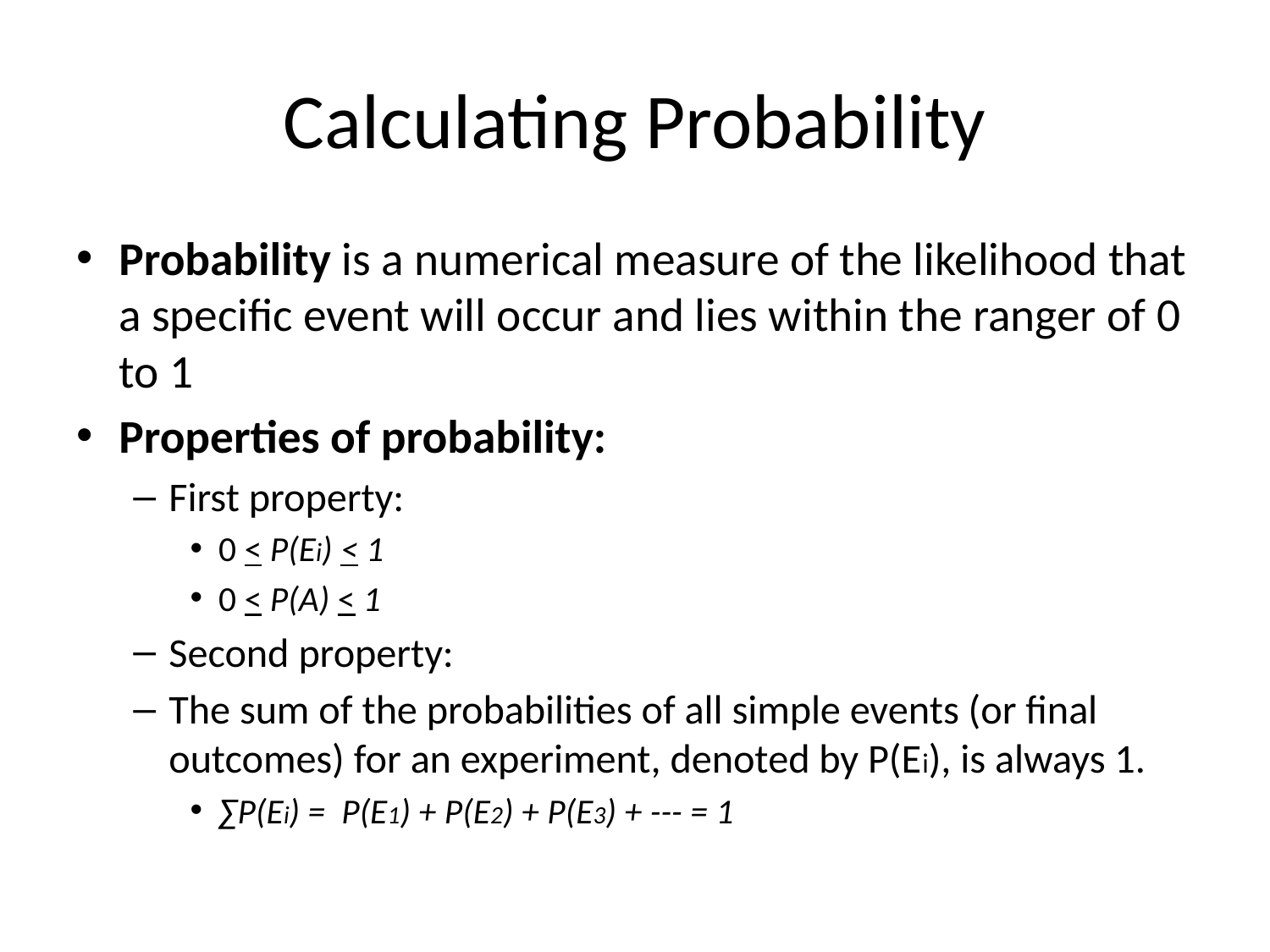

# Calculating Probability
Probability is a numerical measure of the likelihood that a specific event will occur and lies within the ranger of 0 to 1
Properties of probability:
First property:
0 < P(Ei) < 1
0 < P(A) < 1
Second property:
The sum of the probabilities of all simple events (or final outcomes) for an experiment, denoted by P(Ei), is always 1.
∑P(Ei) =  P(E1) + P(E2) + P(E3) + --- = 1